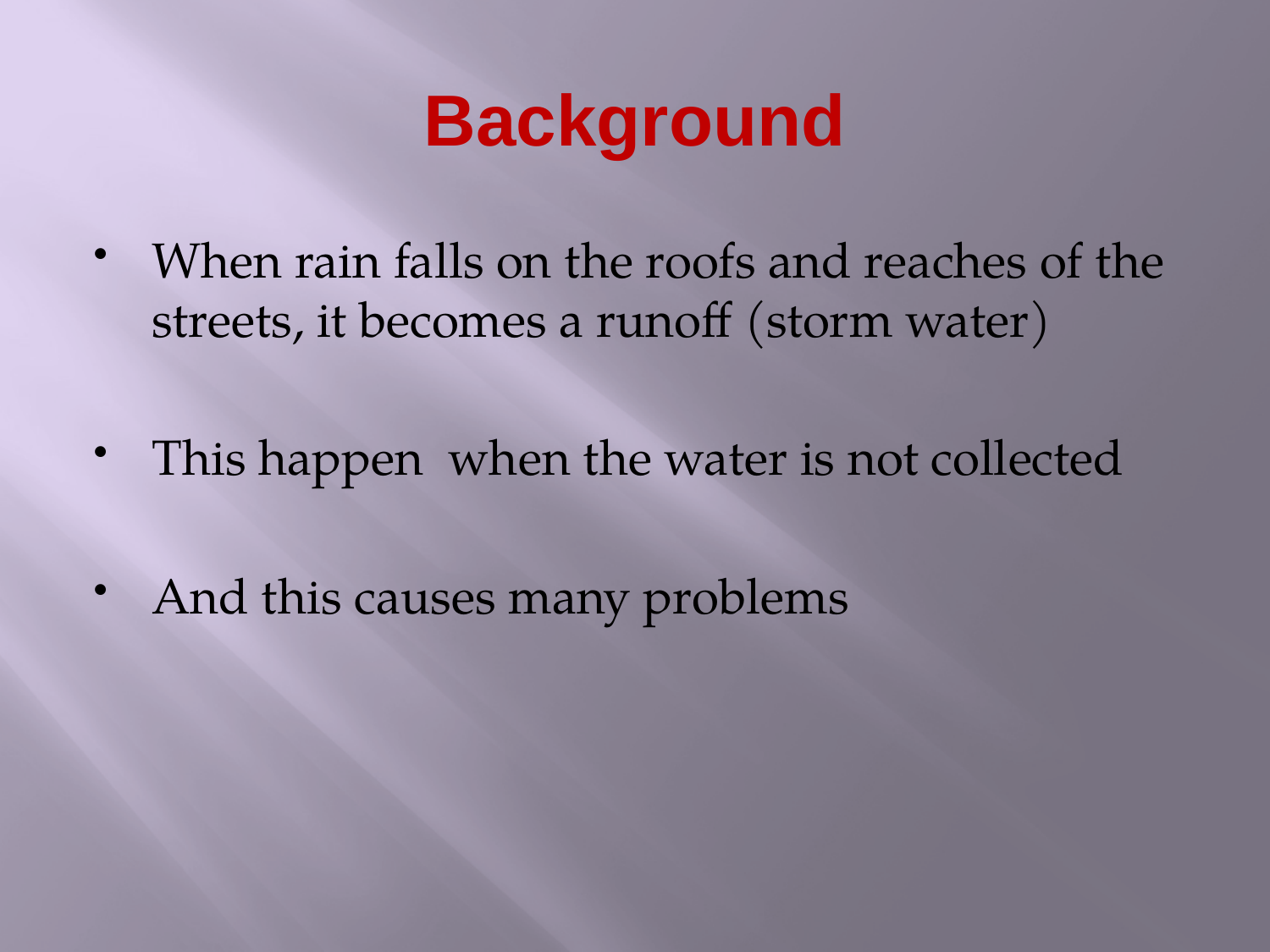

# Background
When rain falls on the roofs and reaches of the streets, it becomes a runoff (storm water)

This happen  when the water is not collected

And this causes many problems